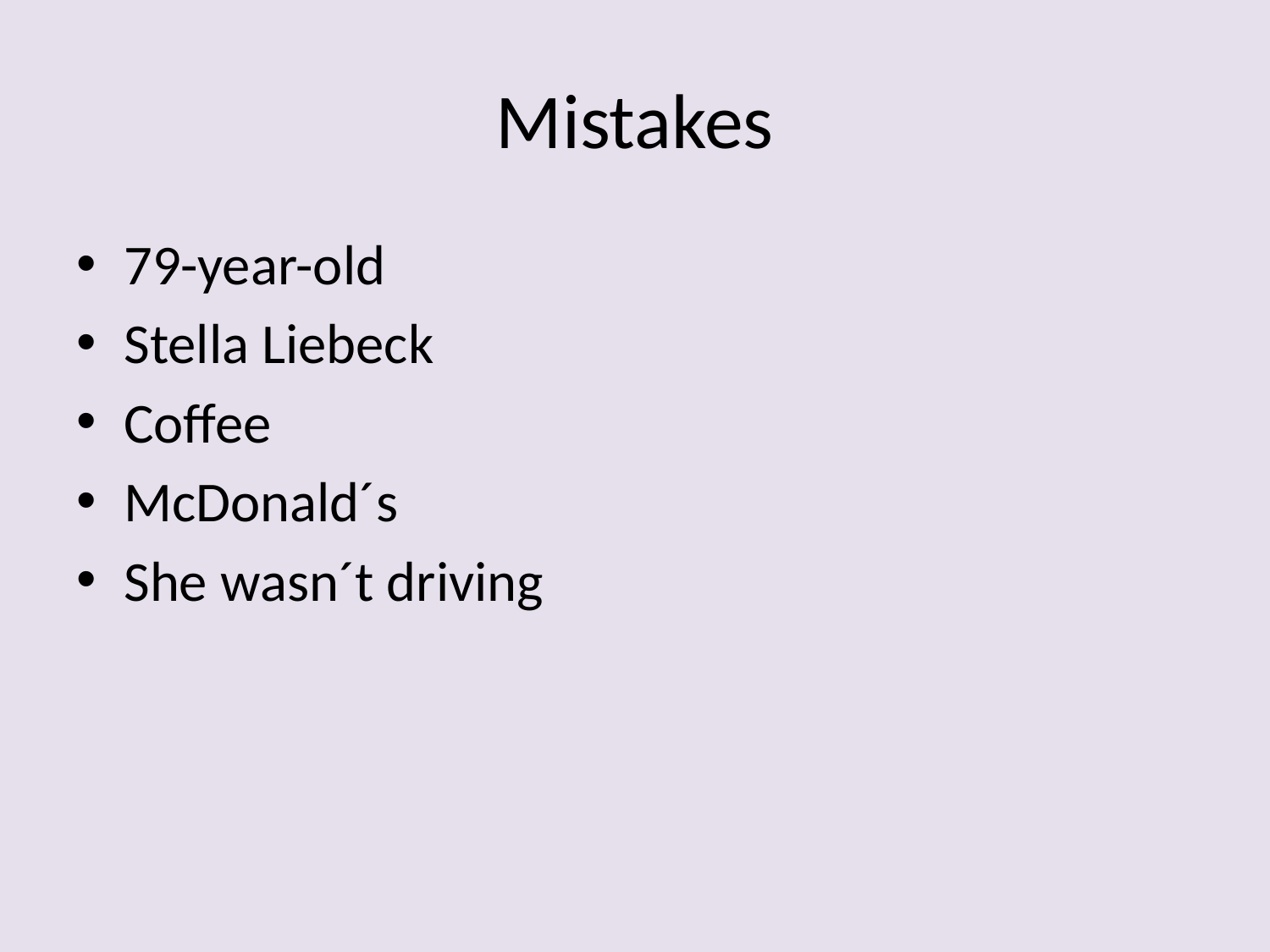

# Mistakes
79-year-old
Stella Liebeck
Coffee
McDonald´s
She wasn´t driving